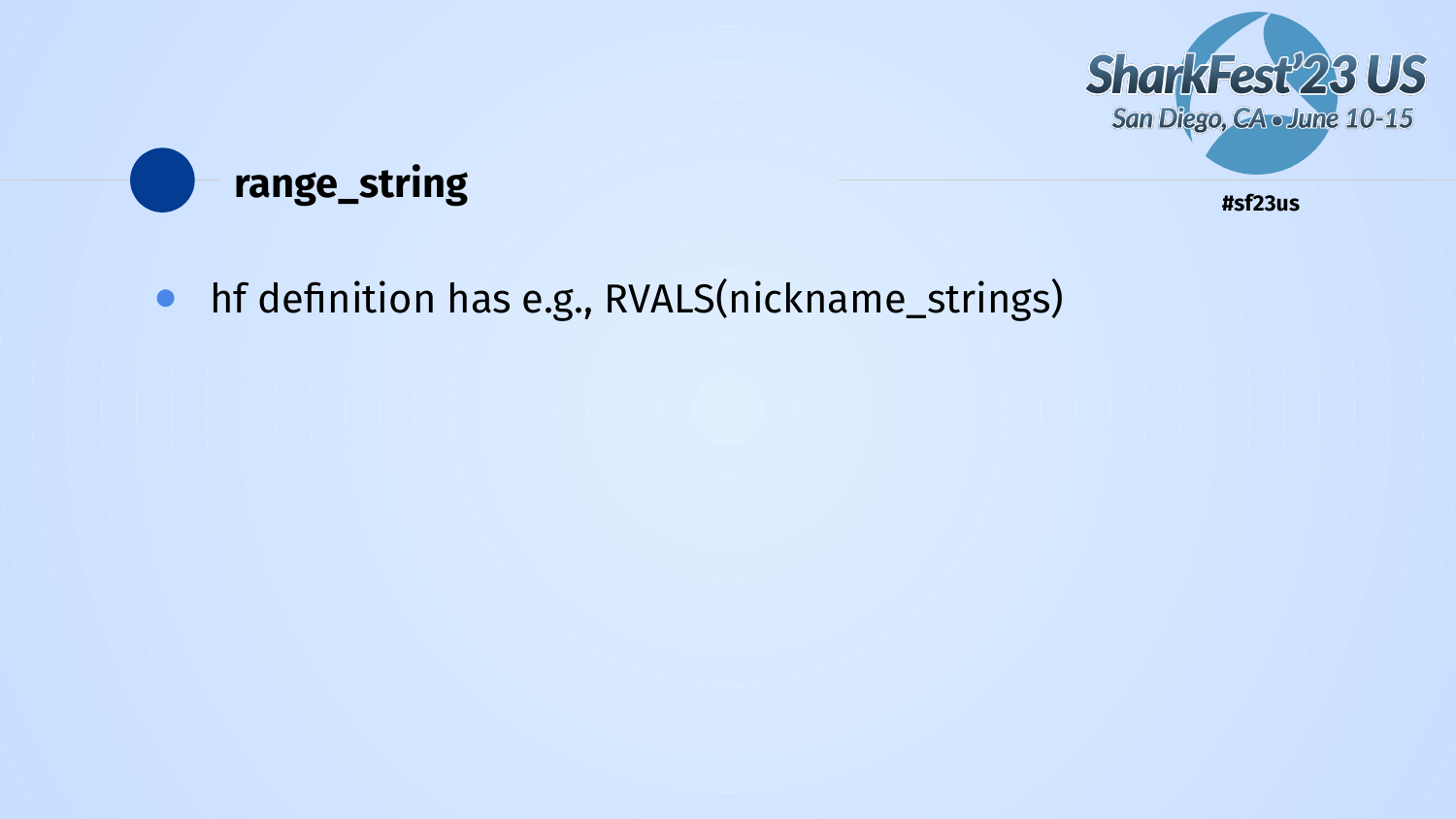

# range_string
hf definition has e.g., RVALS(nickname_strings)